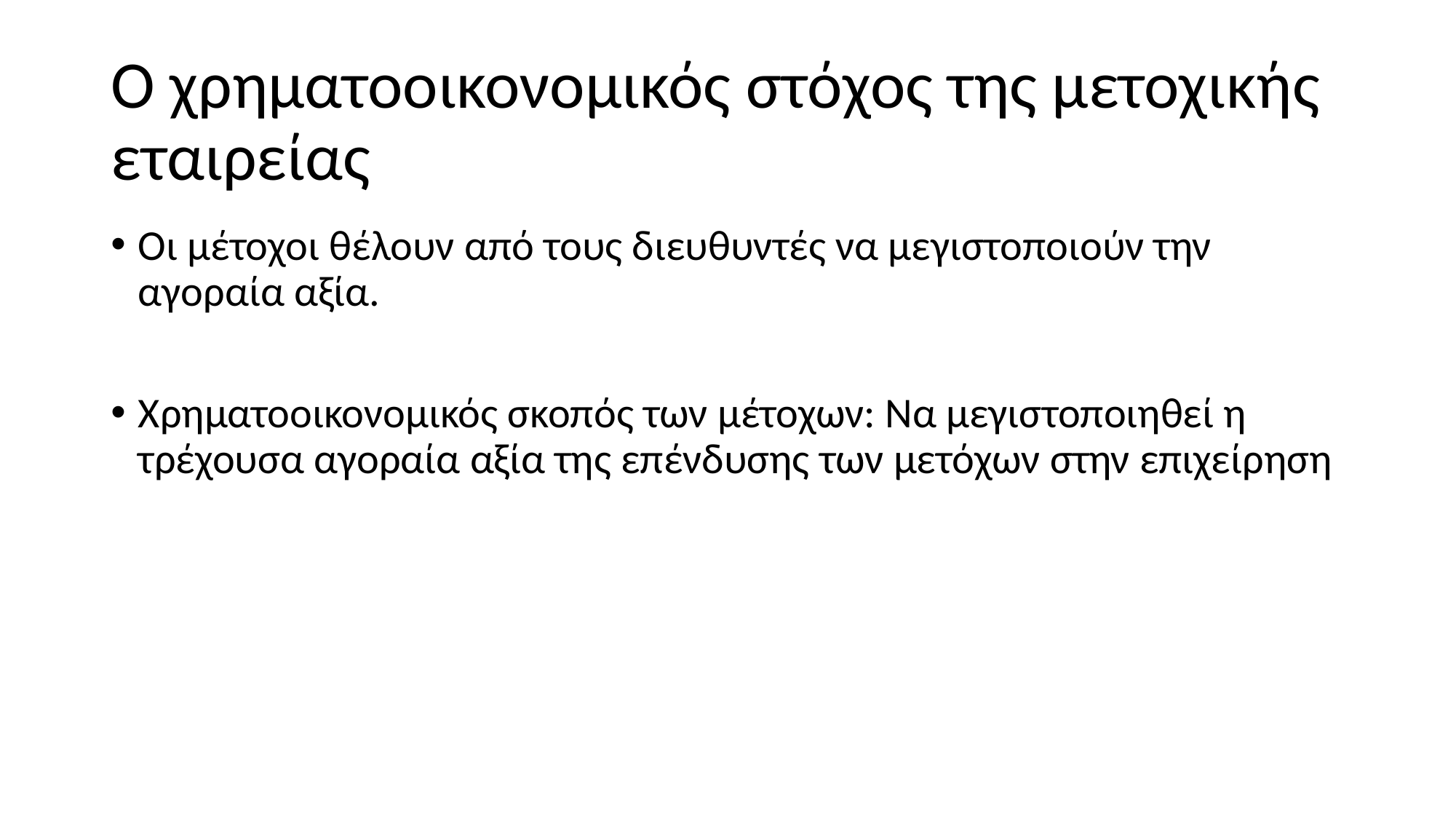

# Ο χρηματοοικονομικός στόχος της μετοχικής εταιρείας
Οι μέτοχοι θέλουν από τους διευθυντές να μεγιστοποιούν την αγοραία αξία.

Χρηματοοικονομικός σκοπός των μέτοχων: Να μεγιστοποιηθεί η τρέχουσα αγοραία αξία της επένδυσης των μετόχων στην επιχείρηση